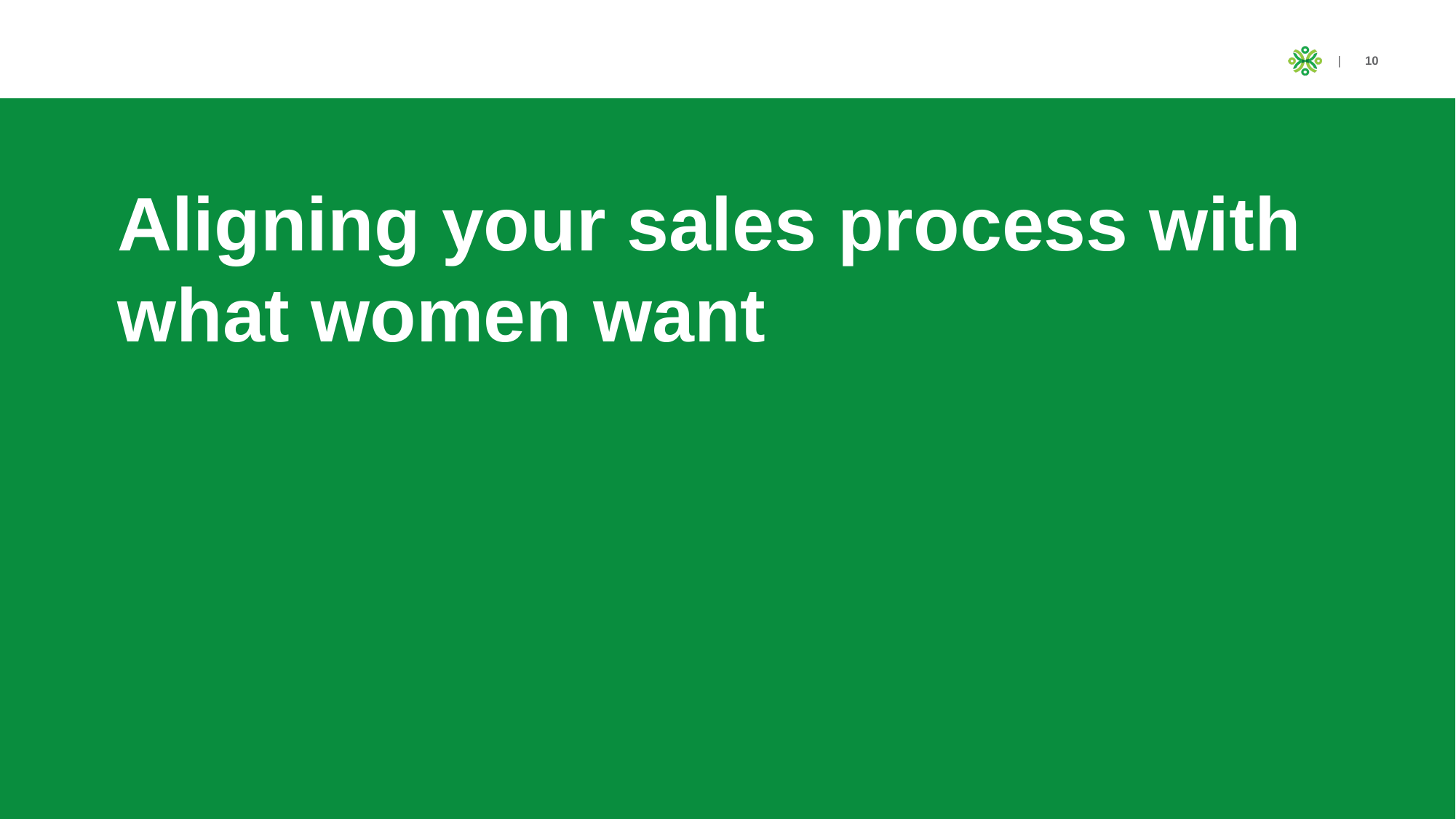

Women face unique challenges
Aligning your sales process with what women want